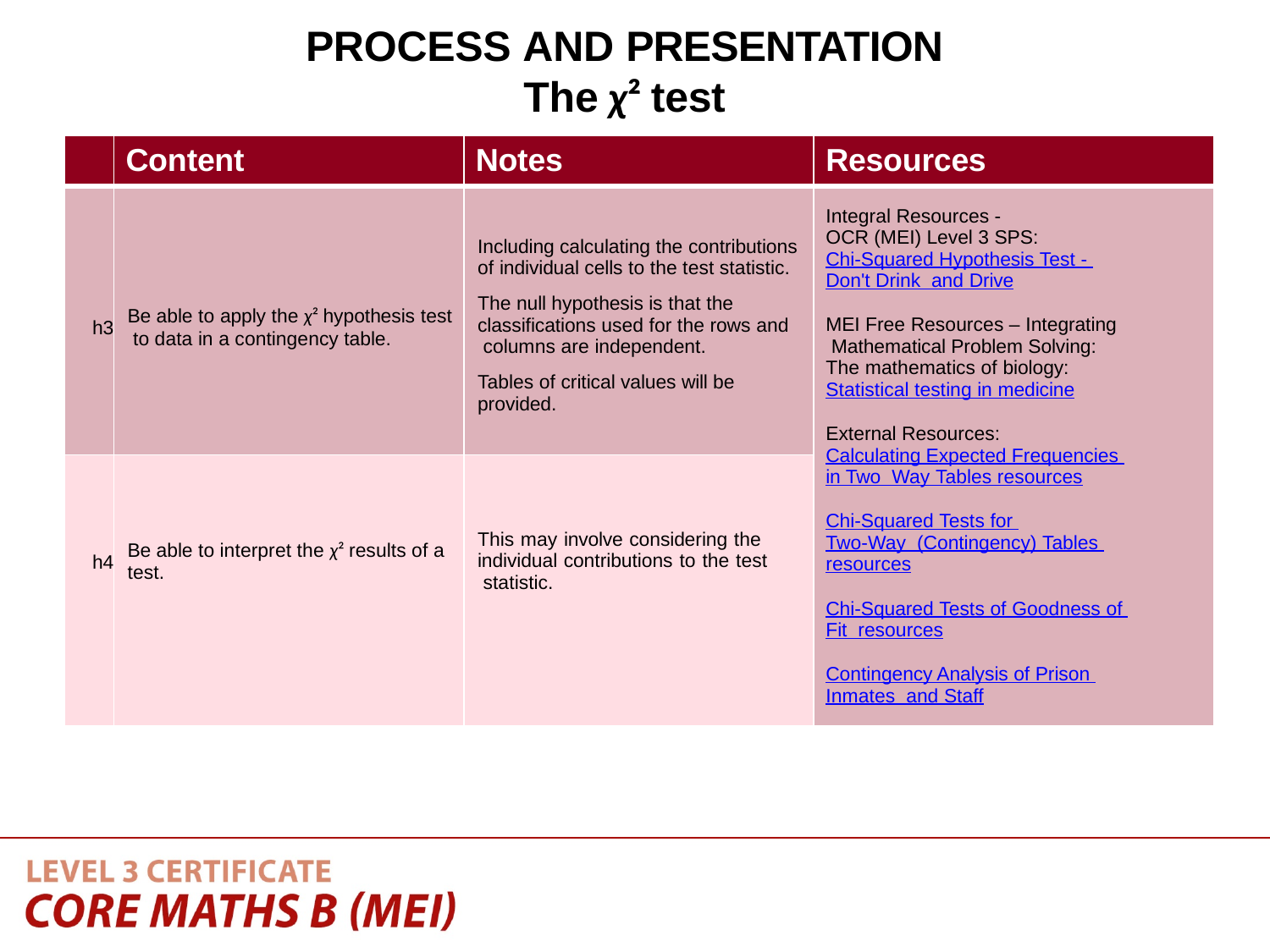

PROCESS AND PRESENTATION
The χ² test
|  | Content | Notes | Resources |
| --- | --- | --- | --- |
| h3 | Be able to apply the χ² hypothesis test to data in a contingency table. | Including calculating the contributions of individual cells to the test statistic. The null hypothesis is that the classifications used for the rows and columns are independent. Tables of critical values will be provided. | Integral Resources - OCR (MEI) Level 3 SPS: Chi-Squared Hypothesis Test - Don't Drink and Drive MEI Free Resources – Integrating Mathematical Problem Solving: The mathematics of biology: Statistical testing in medicine External Resources: Calculating Expected Frequencies in Two Way Tables resources Chi-Squared Tests for Two-Way (Contingency) Tables resources Chi-Squared Tests of Goodness of Fit resources Contingency Analysis of Prison Inmates and Staff |
| h4 | Be able to interpret the χ² results of a test. | This may involve considering the individual contributions to the test statistic. |  |